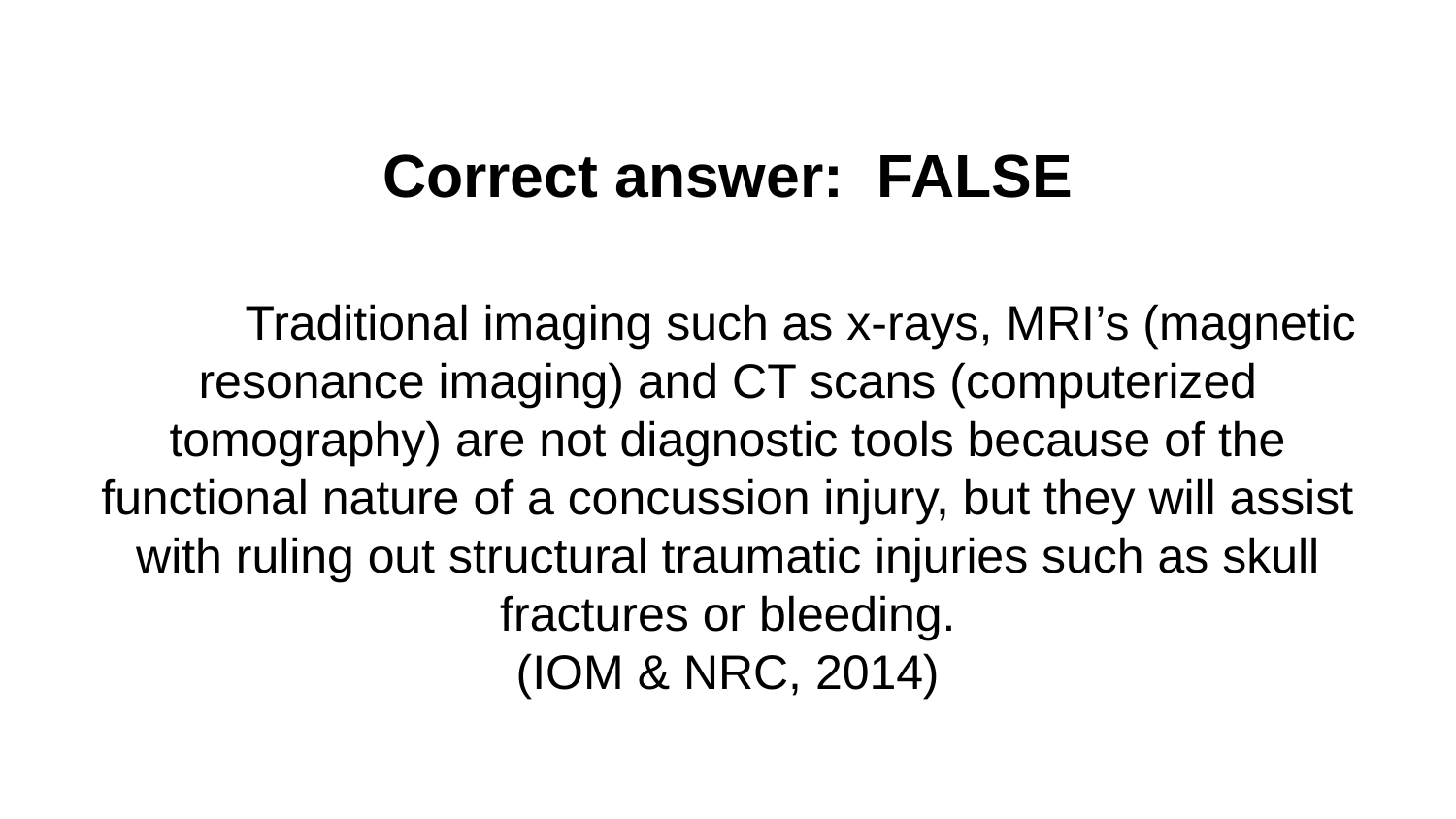

# Correct answer:  FALSE
	Traditional imaging such as x-rays, MRI’s (magnetic resonance imaging) and CT scans (computerized tomography) are not diagnostic tools because of the functional nature of a concussion injury, but they will assist with ruling out structural traumatic injuries such as skull fractures or bleeding.
(IOM & NRC, 2014)